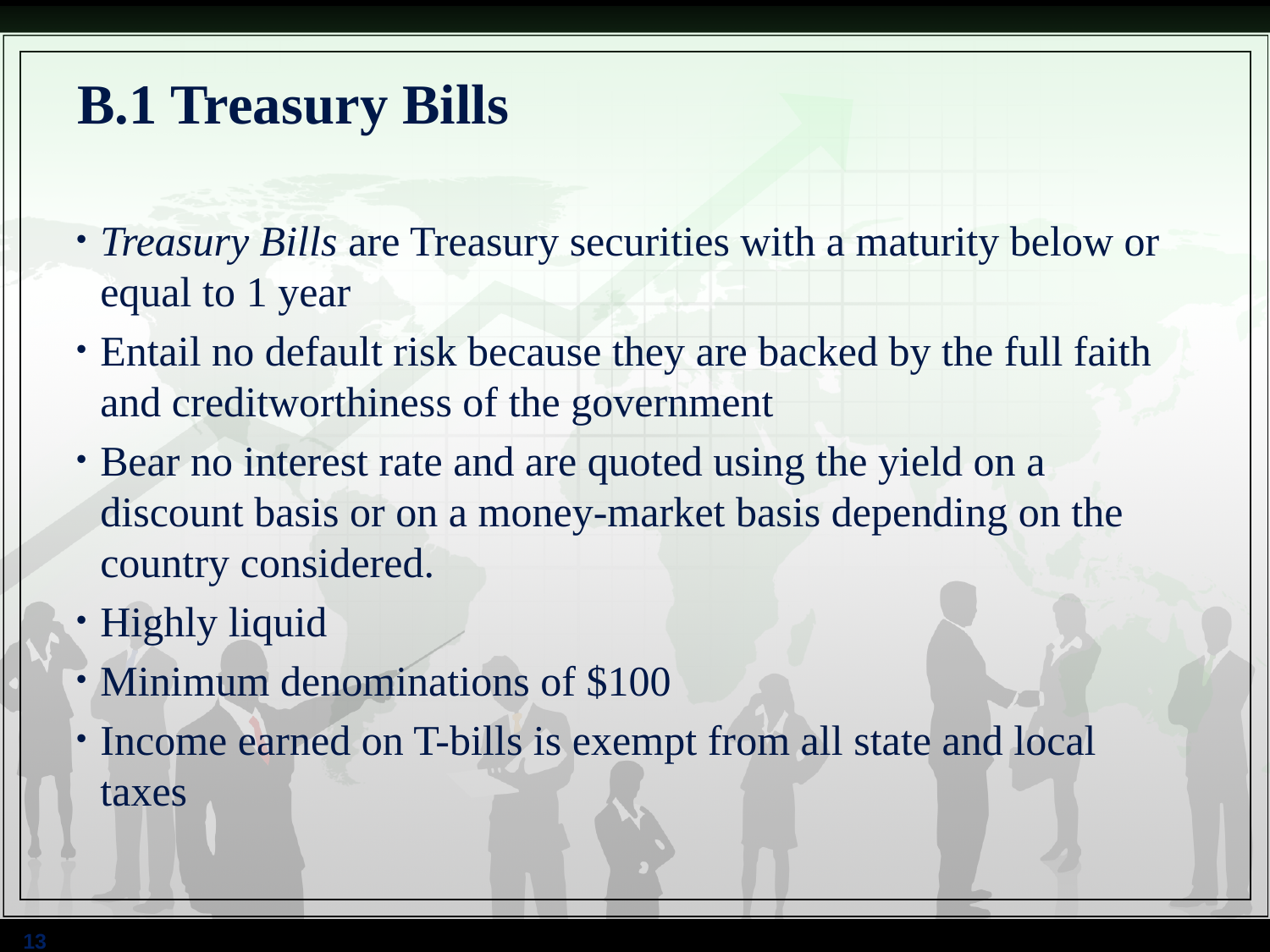

# B.1 Treasury Bills

Treasury Bills are Treasury securities with a maturity below or equal to 1 year
Entail no default risk because they are backed by the full faith and creditworthiness of the government
Bear no interest rate and are quoted using the yield on a discount basis or on a money-market basis depending on the country considered.
Highly liquid
Minimum denominations of $100
Income earned on T-bills is exempt from all state and local taxes

13